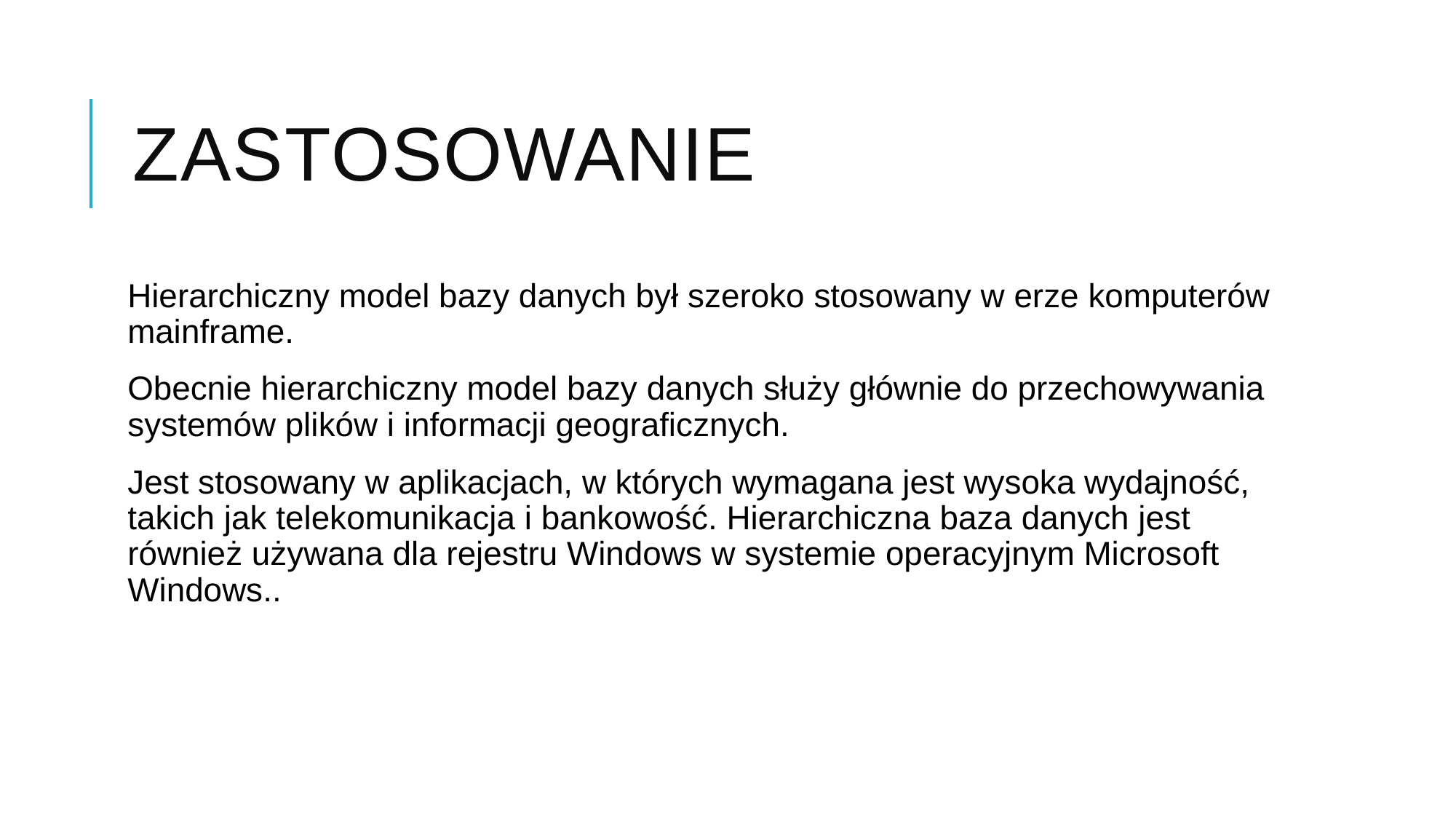

# Zastosowanie
Hierarchiczny model bazy danych był szeroko stosowany w erze komputerów mainframe.
Obecnie hierarchiczny model bazy danych służy głównie do przechowywania systemów plików i informacji geograficznych.
Jest stosowany w aplikacjach, w których wymagana jest wysoka wydajność, takich jak telekomunikacja i bankowość. Hierarchiczna baza danych jest również używana dla rejestru Windows w systemie operacyjnym Microsoft Windows..